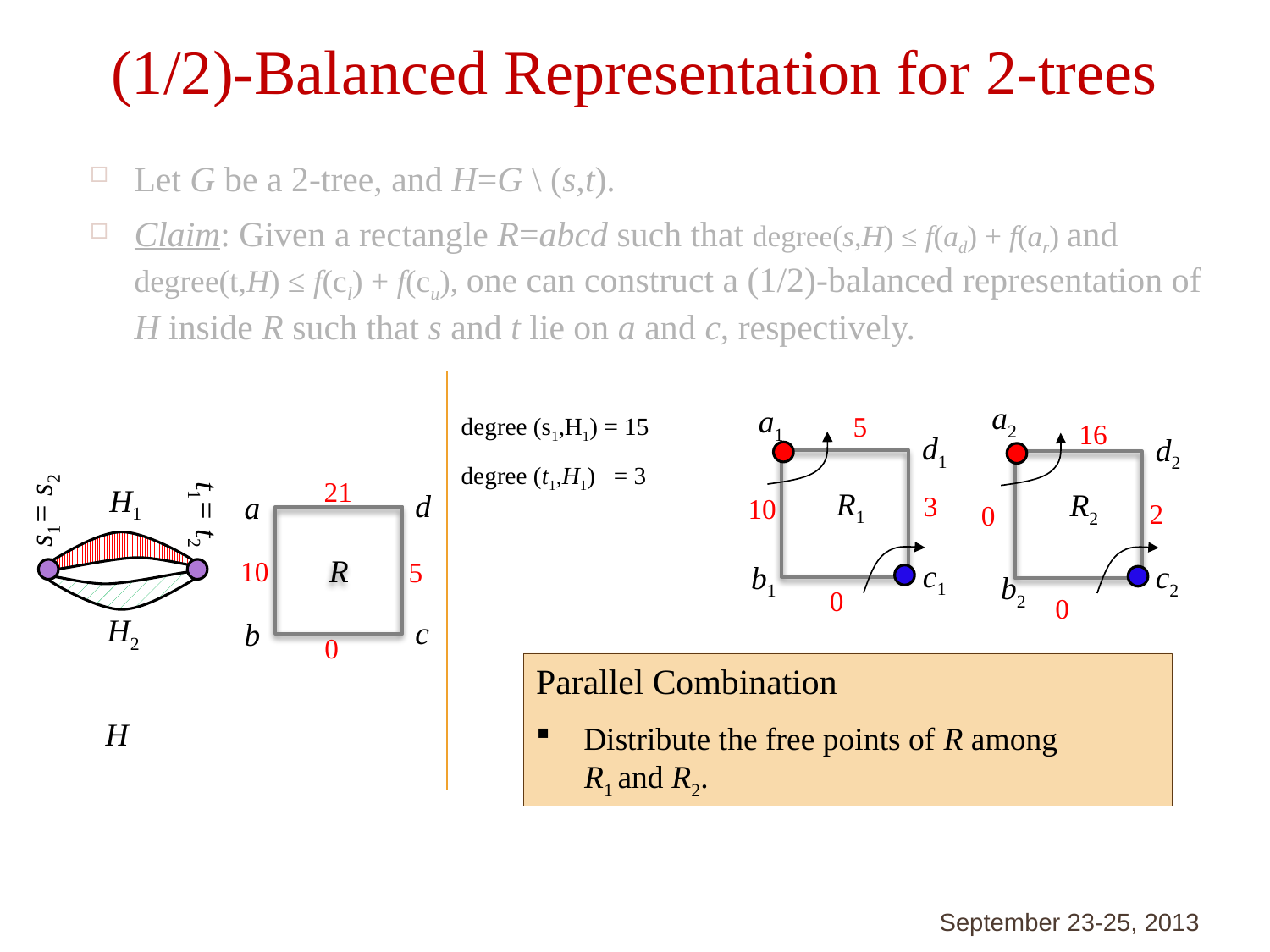

# (1/2)-Balanced Representation for 2-trees

Let G be a 2-tree, and H=G \ (s,t).
Claim: Given a rectangle R=abcd such that degree(s,H) ≤ f(ad) + f(ar) and degree(t,H) ≤ f(cl) + f(cu), one can construct a (1/2)-balanced representation of H inside R such that s and t lie on a and c, respectively.

a2
a1
5
degree (s1,H1) = 15
16
d1
d2

degree (t1,H1)   = 3
21
H1
R1
R2
d
a
R
c
b
3
10
s1= s2
t1= t2
2
0

10
5
c1
c2
b1

b2

0
0
H2
0
Parallel Combination

Distribute the free points of R among
      R1 and R2.
H
Graph Drawing, Bordeaux.
September 23-25, 2013
17